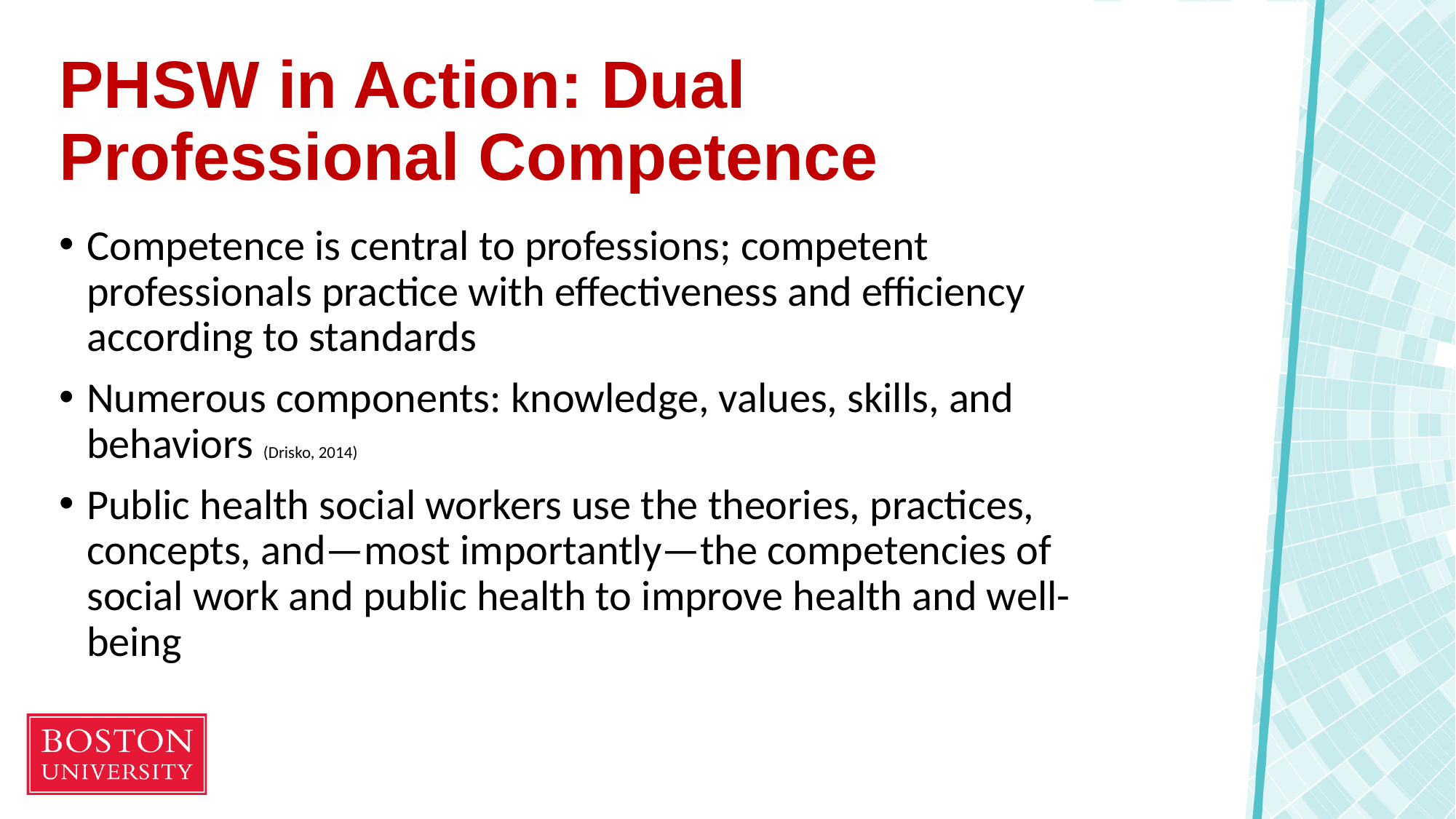

# PHSW in Action: Dual Professional Competence
Competence is central to professions; competent professionals practice with effectiveness and efficiency according to standards
Numerous components: knowledge, values, skills, and behaviors (Drisko, 2014)
Public health social workers use the theories, practices, concepts, and—most importantly—the competencies of social work and public health to improve health and well-being